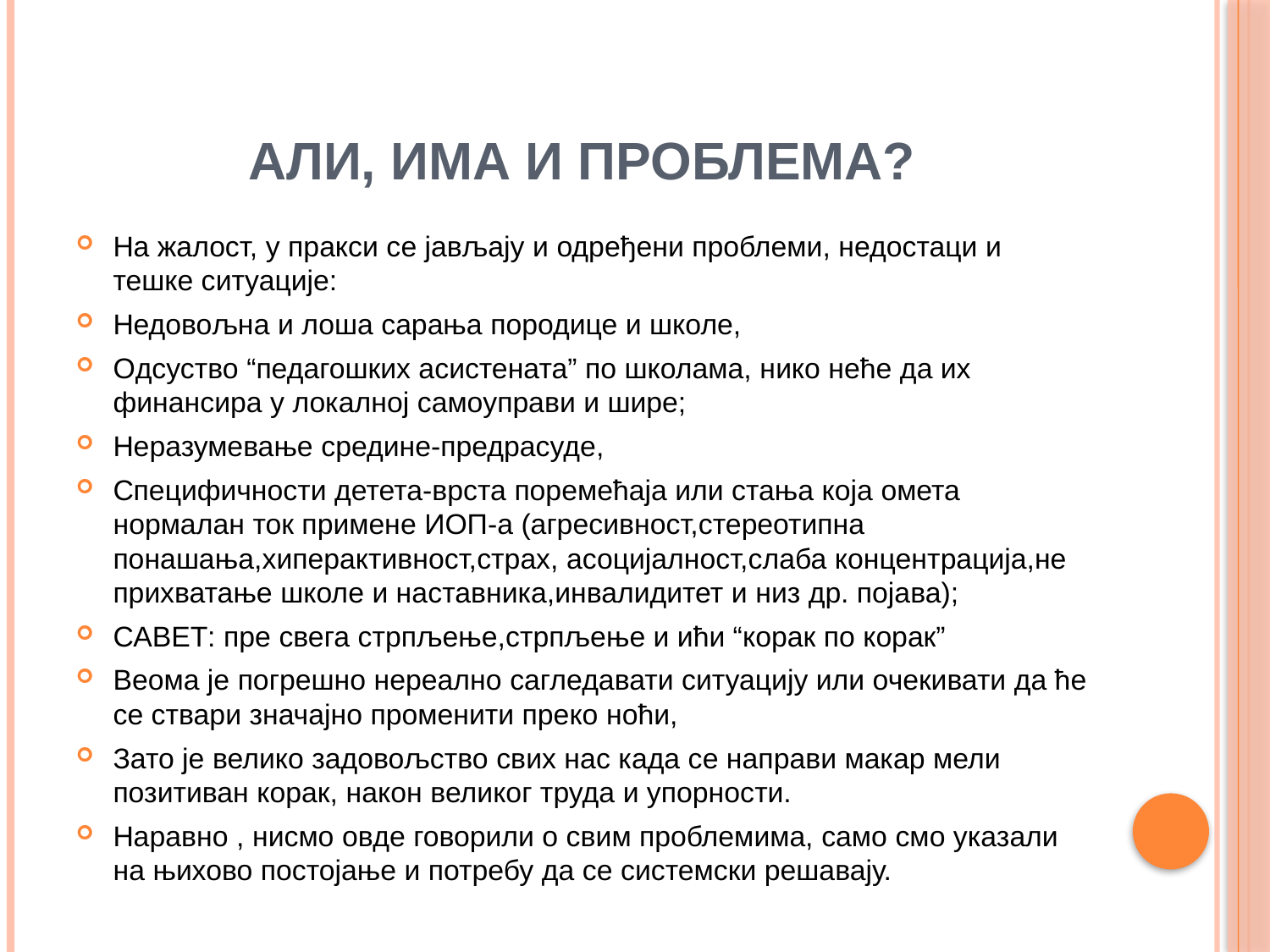

# Али, има и проблема?
На жалост, у пракси се јављају и одређени проблеми, недостаци и тешке ситуације:
Недовољна и лоша сарања породице и школе,
Одсуство “педагошких асистената” по школама, нико неће да их финансира у локалној самоуправи и шире;
Неразумевање средине-предрасуде,
Специфичности детета-врста поремећаја или стања која омета нормалан ток примене ИОП-а (агресивност,стереотипна понашања,хиперактивност,страх, асоцијалност,слаба концентрација,не прихватање школе и наставника,инвалидитет и низ др. појава);
САВЕТ: пре свега стрпљење,стрпљење и ићи “корак по корак”
Веома је погрешно нереално сагледавати ситуацију или очекивати да ће се ствари значајно променити преко ноћи,
Зато је велико задовољство свих нас када се направи макар мели позитиван корак, након великог труда и упорности.
Наравно , нисмо овде говорили о свим проблемима, само смо указали на њихово постојање и потребу да се системски решавају.